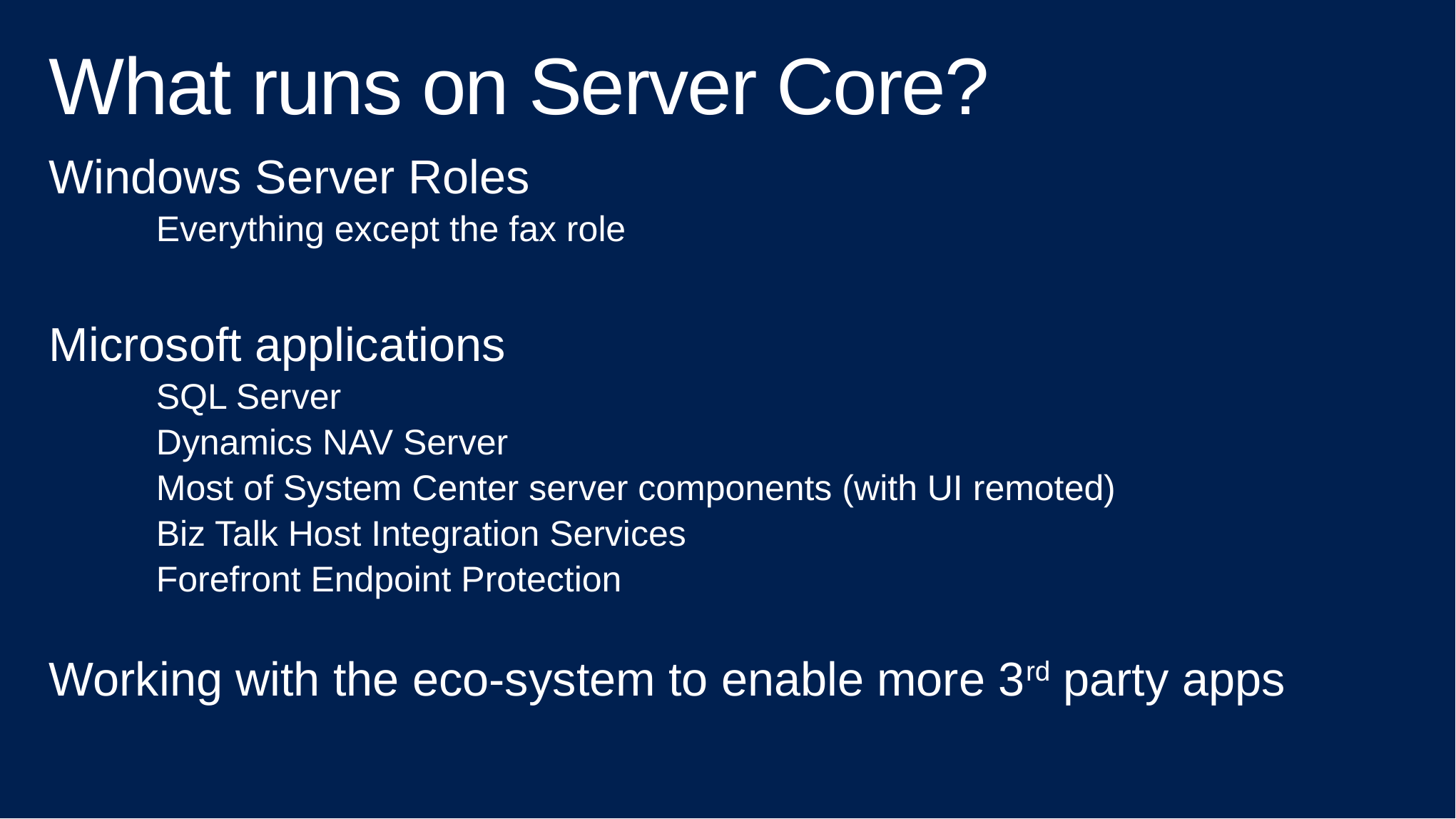

# What runs on Server Core?
Windows Server Roles
	Everything except the fax role

Microsoft applications
	SQL Server
	Dynamics NAV Server
	Most of System Center server components (with UI remoted)
	Biz Talk Host Integration Services
	Forefront Endpoint Protection

Working with the eco-system to enable more 3rd party apps